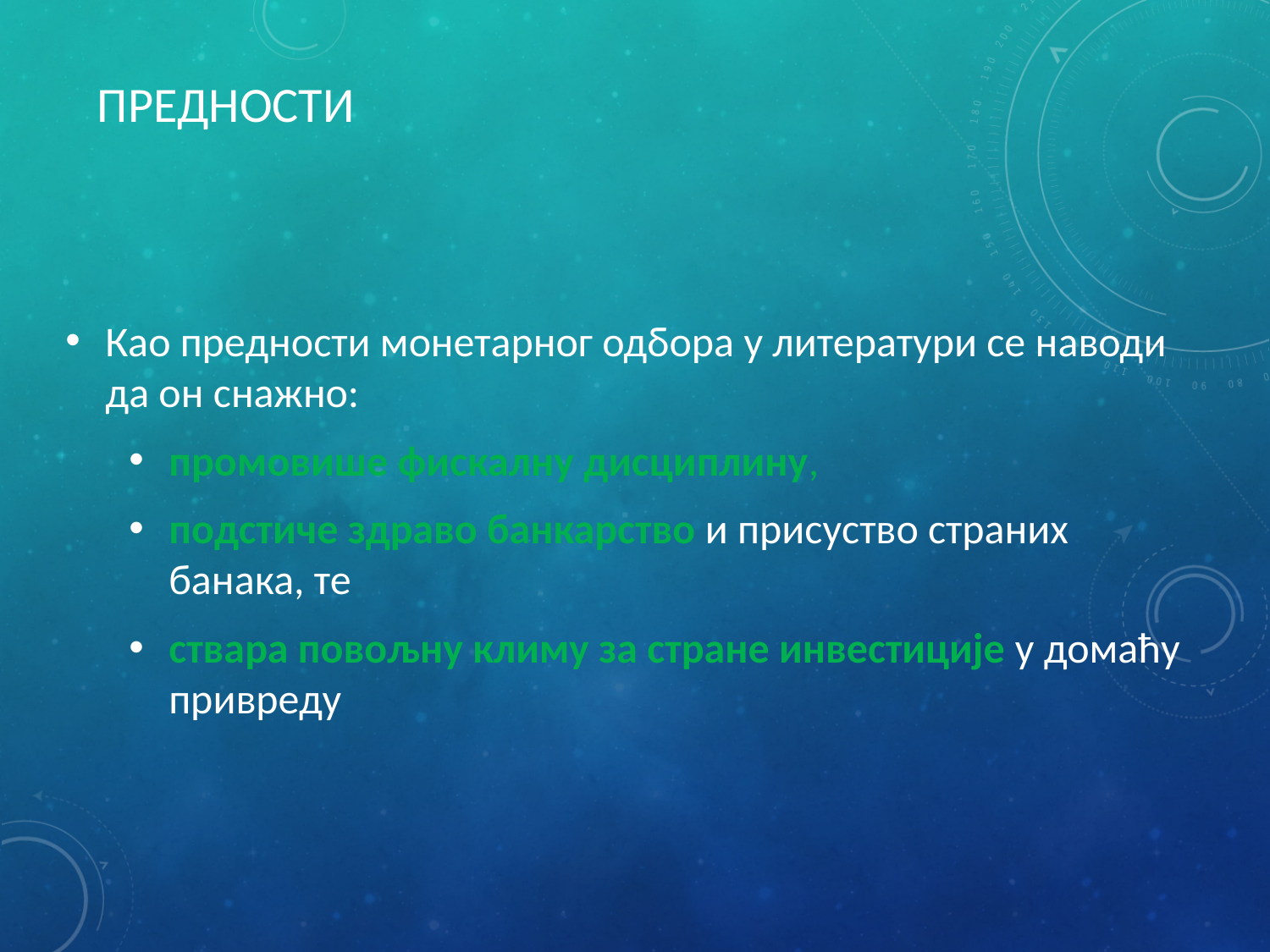

# Предности
Као предности монетарног одбора у литератури се наводи да он снажно:
промовише фискалну дисциплину,
подстиче здраво банкарство и присуство страних банака, те
ствара повољну климу за стране инвестиције у домаћу привреду